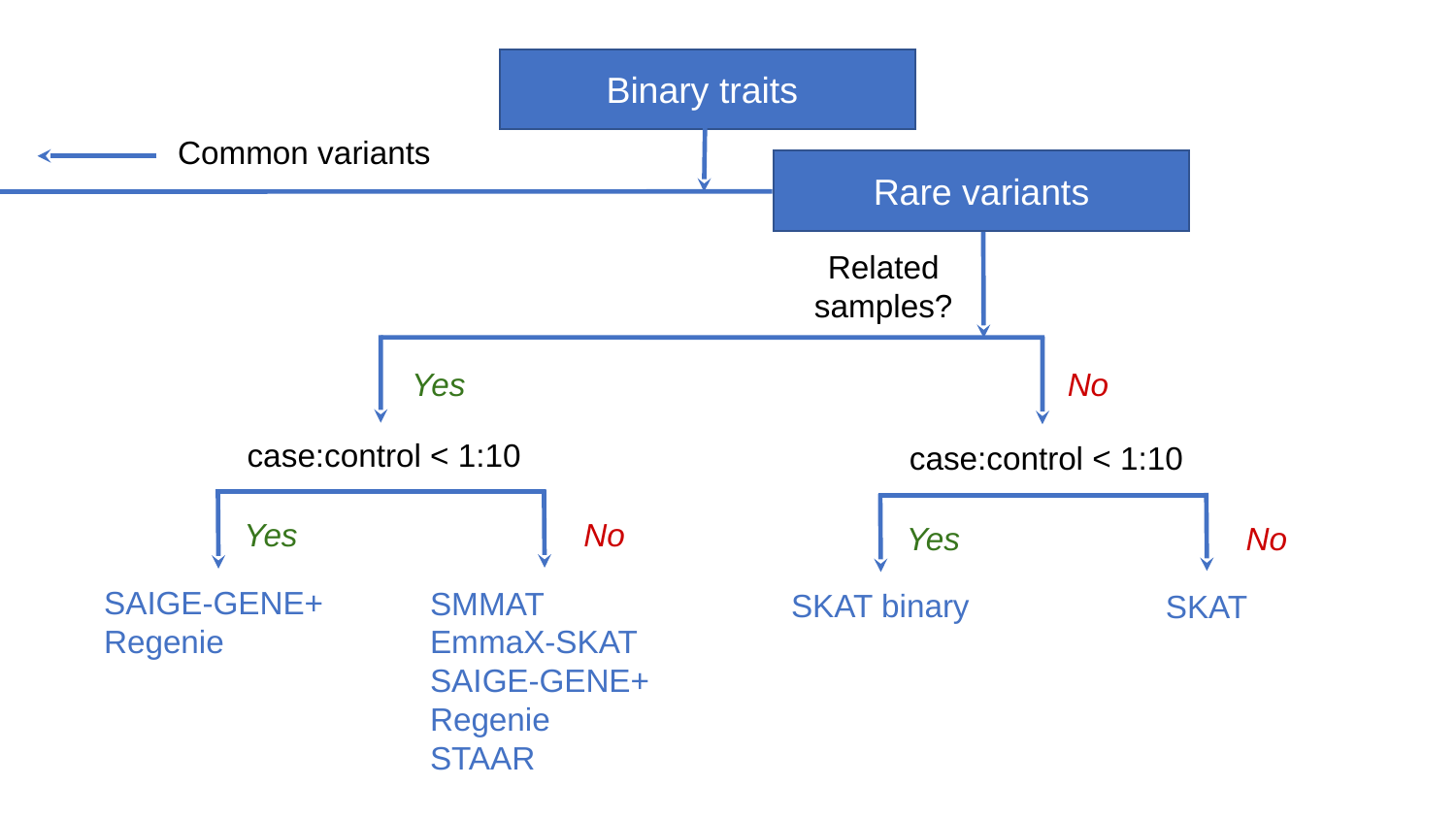

Binary traits
Common variants
Rare variants
Related samples?
Yes
No
case:control < 1:10
case:control < 1:10
Yes
No
Yes
No
SAIGE-GENE+
Regenie
SMMAT
EmmaX-SKAT
SAIGE-GENE+
Regenie
STAAR
SKAT binary
SKAT